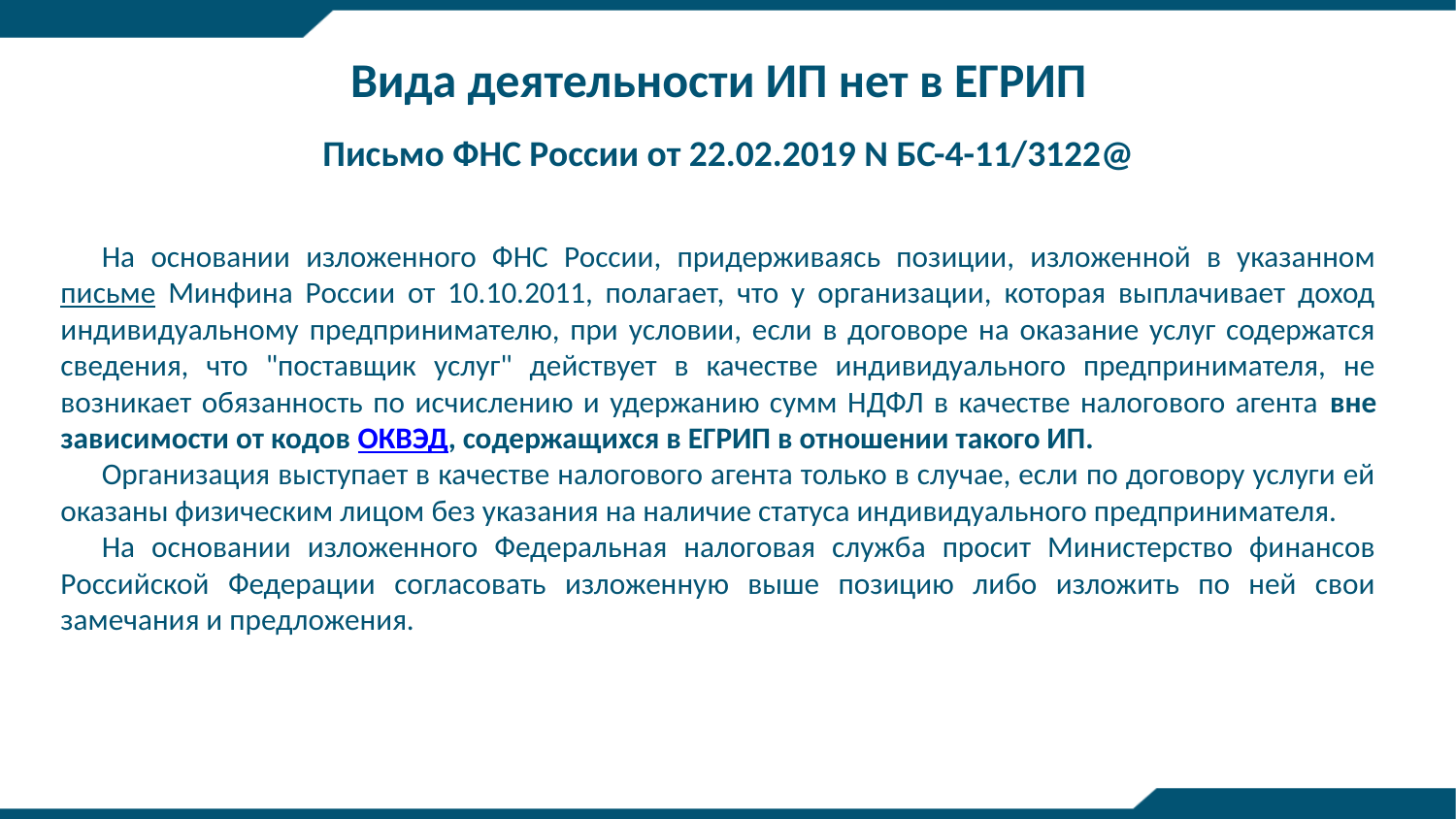

Вида деятельности ИП нет в ЕГРИП
Письмо ФНС России от 22.02.2019 N БС-4-11/3122@
На основании изложенного ФНС России, придерживаясь позиции, изложенной в указанном письме Минфина России от 10.10.2011, полагает, что у организации, которая выплачивает доход индивидуальному предпринимателю, при условии, если в договоре на оказание услуг содержатся сведения, что "поставщик услуг" действует в качестве индивидуального предпринимателя, не возникает обязанность по исчислению и удержанию сумм НДФЛ в качестве налогового агента вне зависимости от кодов ОКВЭД, содержащихся в ЕГРИП в отношении такого ИП.
Организация выступает в качестве налогового агента только в случае, если по договору услуги ей оказаны физическим лицом без указания на наличие статуса индивидуального предпринимателя.
На основании изложенного Федеральная налоговая служба просит Министерство финансов Российской Федерации согласовать изложенную выше позицию либо изложить по ней свои замечания и предложения.